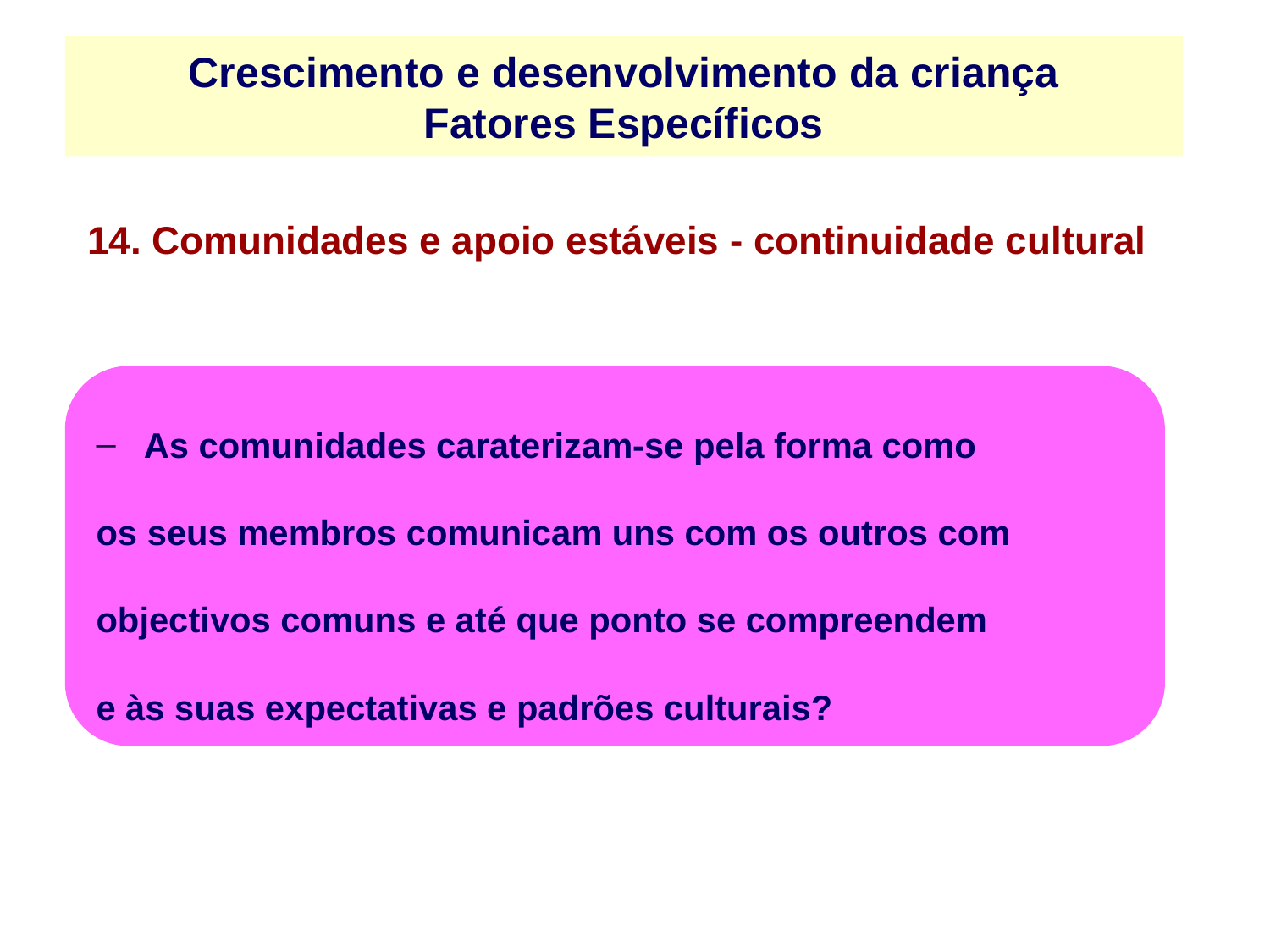

Crescimento e desenvolvimento da criança
Fatores Específicos
14. Comunidades e apoio estáveis - continuidade cultural

As comunidades caraterizam-se pela forma como
os seus membros comunicam uns com os outros com
objectivos comuns e até que ponto se compreendem
e às suas expectativas e padrões culturais?